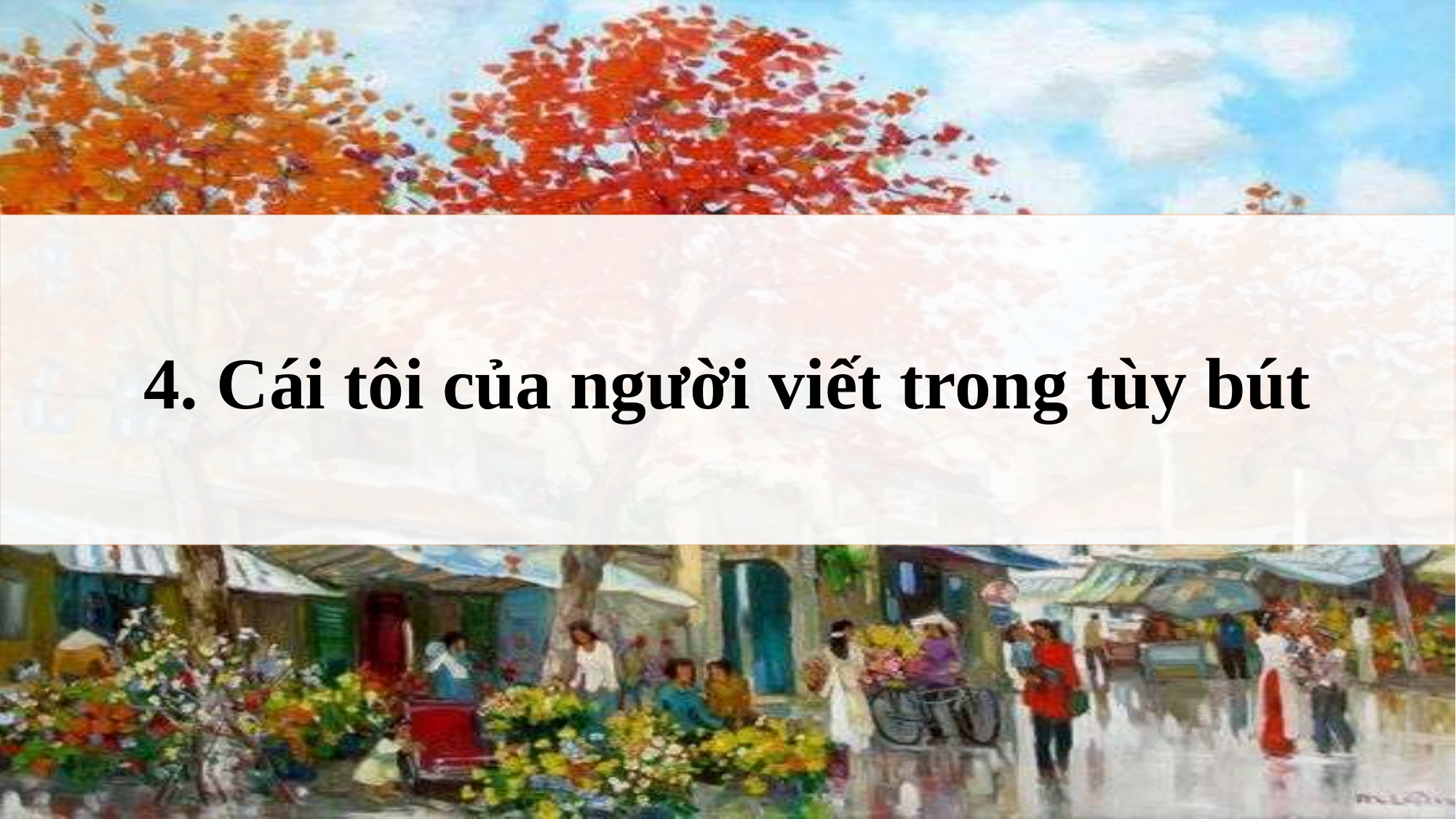

4. Cái tôi của người viết trong tùy bút